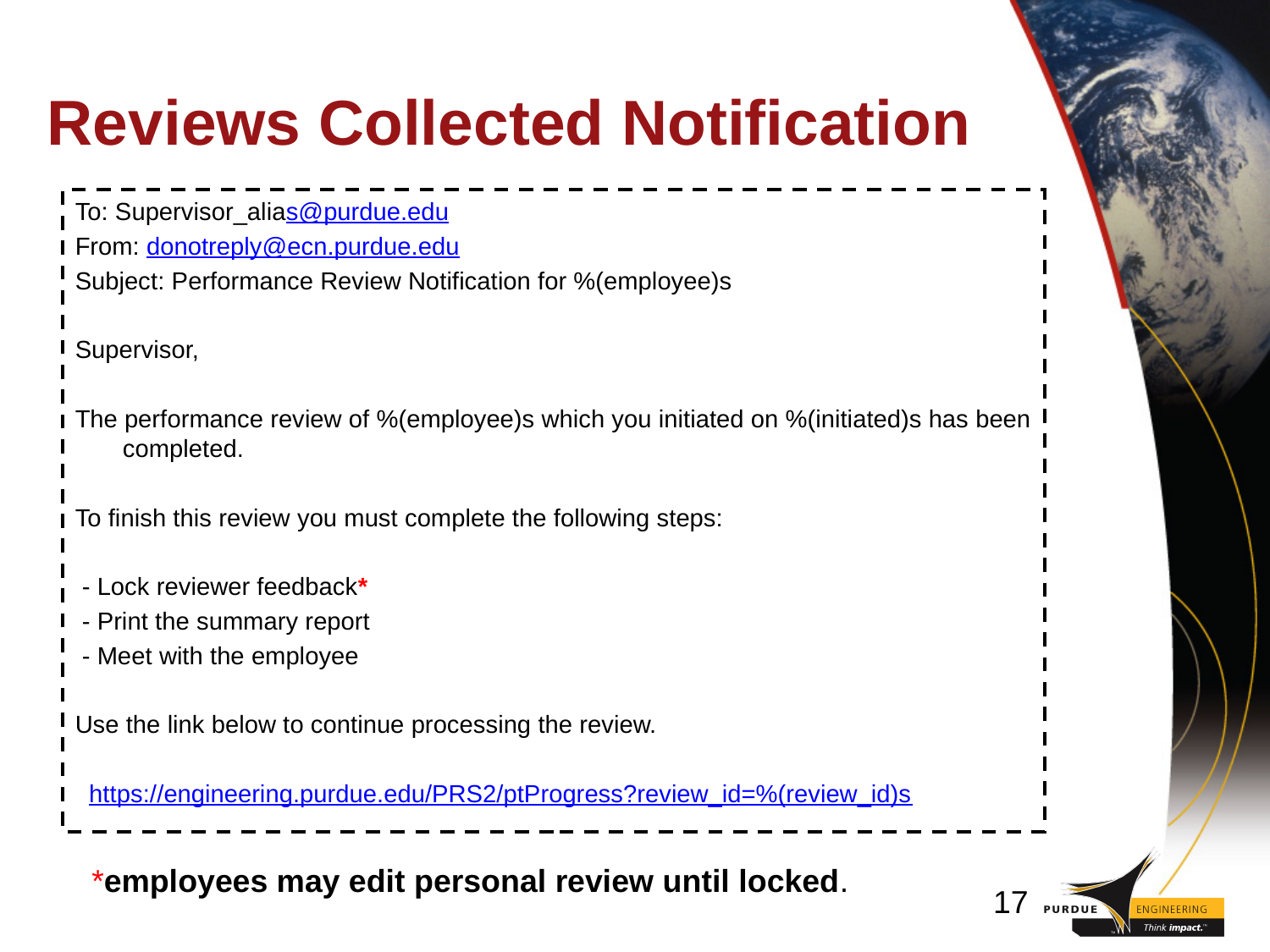

# Reviews Collected Notification
To: Supervisor_alias@purdue.edu
From: donotreply@ecn.purdue.edu
Subject: Performance Review Notification for %(employee)s

Supervisor,

The performance review of %(employee)s which you initiated on %(initiated)s has been completed.

To finish this review you must complete the following steps:

 - Lock reviewer feedback*
 - Print the summary report
 - Meet with the employee

Use the link below to continue processing the review.

  https://engineering.purdue.edu/PRS2/ptProgress?review_id=%(review_id)s

*employees may edit personal review until locked.
17